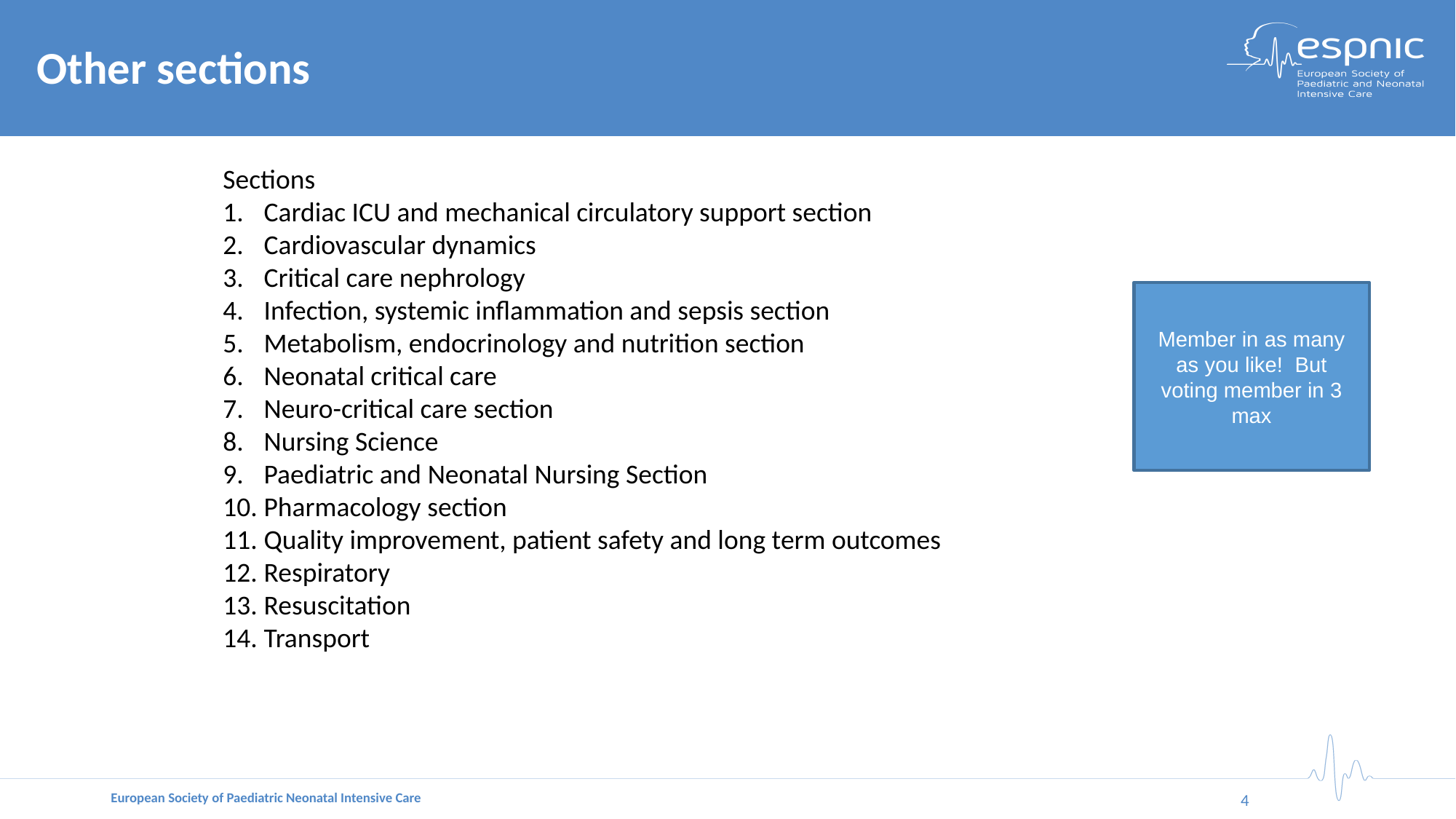

# Other sections
Sections
Cardiac ICU and mechanical circulatory support section
Cardiovascular dynamics
Critical care nephrology
Infection, systemic inflammation and sepsis section
Metabolism, endocrinology and nutrition section
Neonatal critical care
Neuro-critical care section
Nursing Science
Paediatric and Neonatal Nursing Section
Pharmacology section
Quality improvement, patient safety and long term outcomes
Respiratory
Resuscitation
Transport
Member in as many as you like!  But voting member in 3 max
4